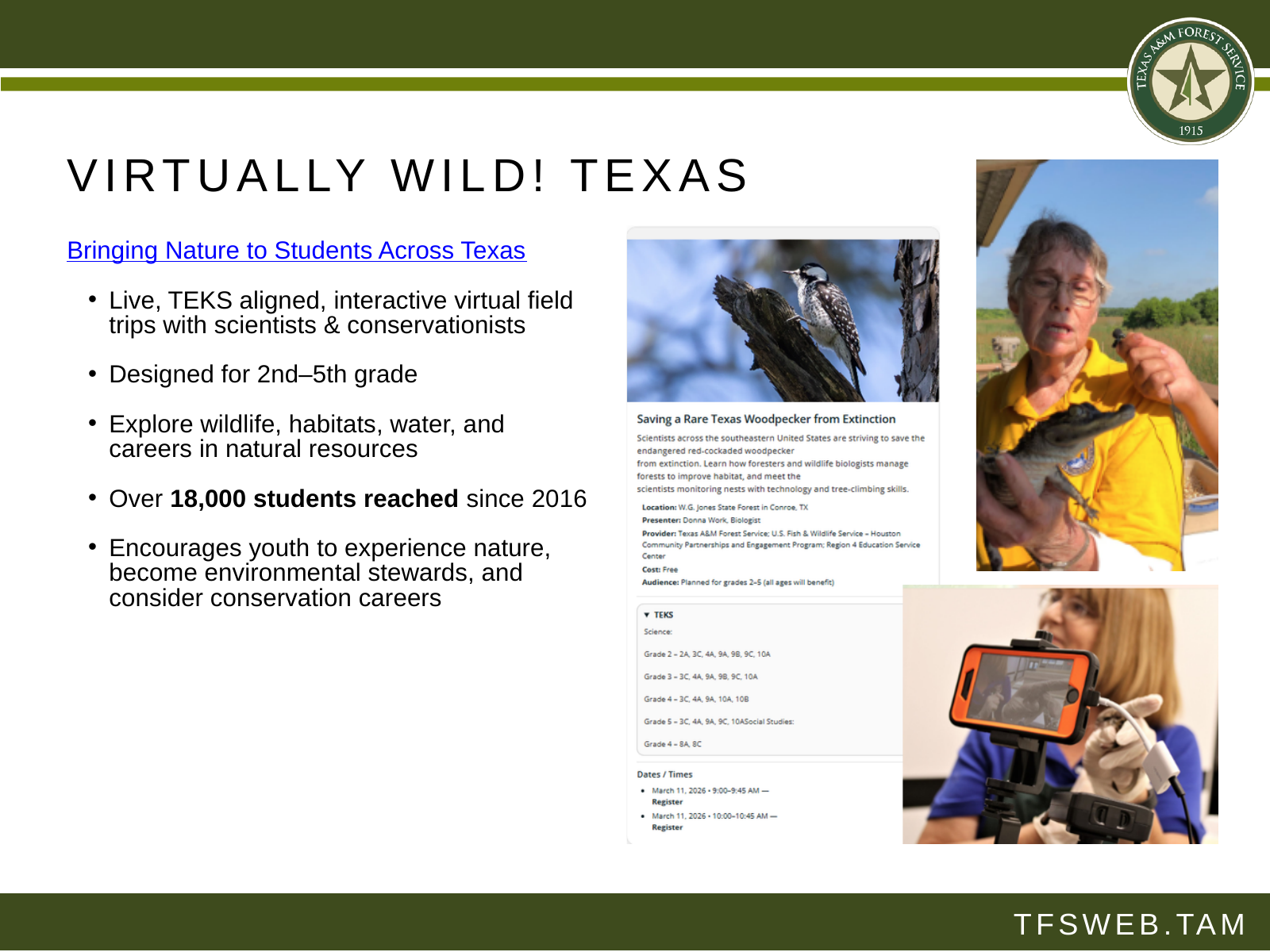

VIRTUALLY WILD! TEXAS

Bringing Nature to Students Across Texas

Live, TEKS aligned, interactive virtual field trips with scientists & conservationists

Designed for 2nd–5th grade

Explore wildlife, habitats, water, and careers in natural resources

Over 18,000 students reached since 2016

Encourages youth to experience nature, become environmental stewards, and consider conservation careers

TFSWEB.TAMU.EDU